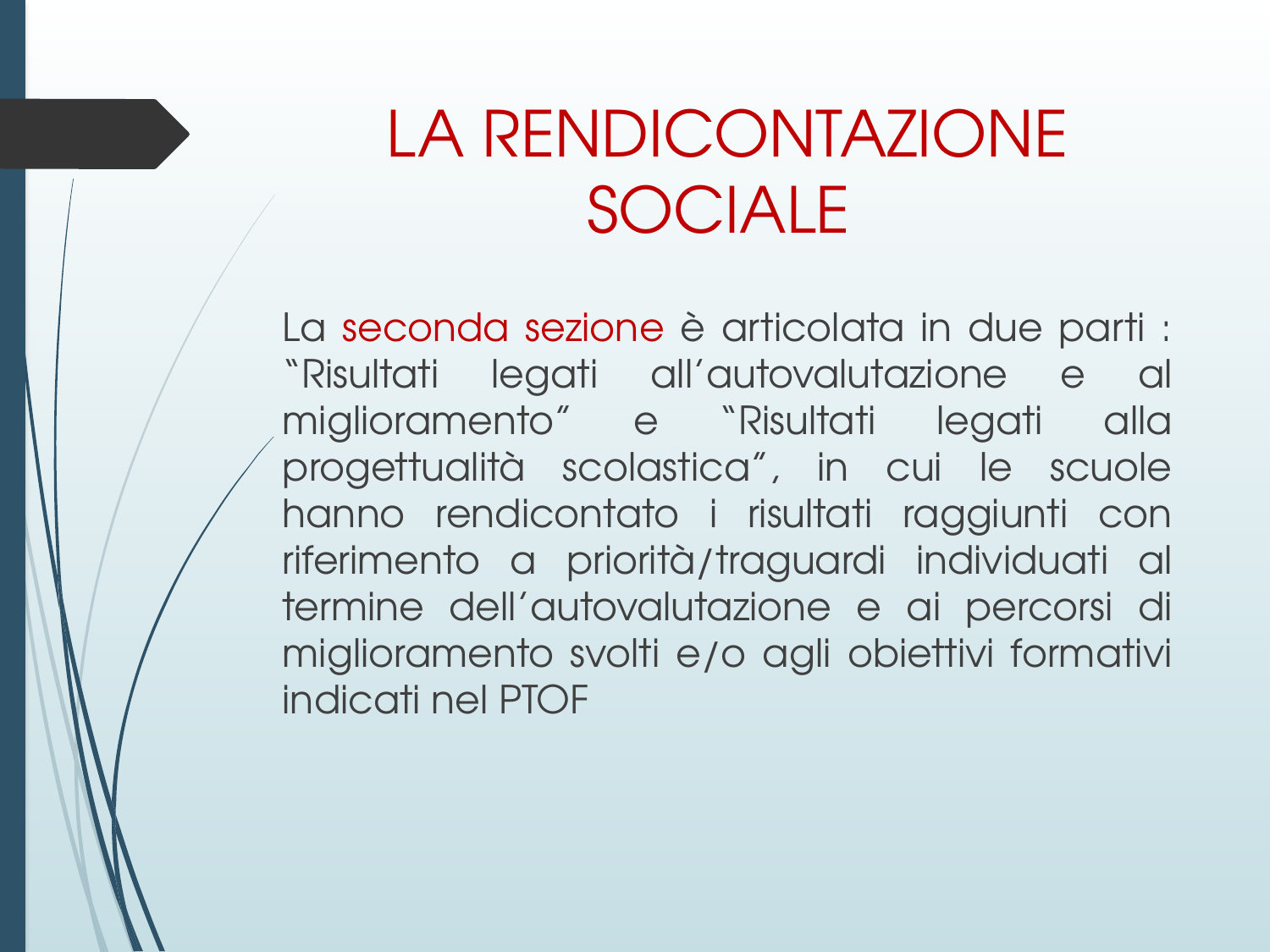

# LA RENDICONTAZIONE SOCIALE
La seconda sezione è articolata in due parti : “Risultati legati all’autovalutazione e al miglioramento” e “Risultati legati alla progettualità scolastica”, in cui le scuole hanno rendicontato i risultati raggiunti con riferimento a priorità/traguardi individuati al termine dell’autovalutazione e ai percorsi di miglioramento svolti e/o agli obiettivi formativi indicati nel PTOF